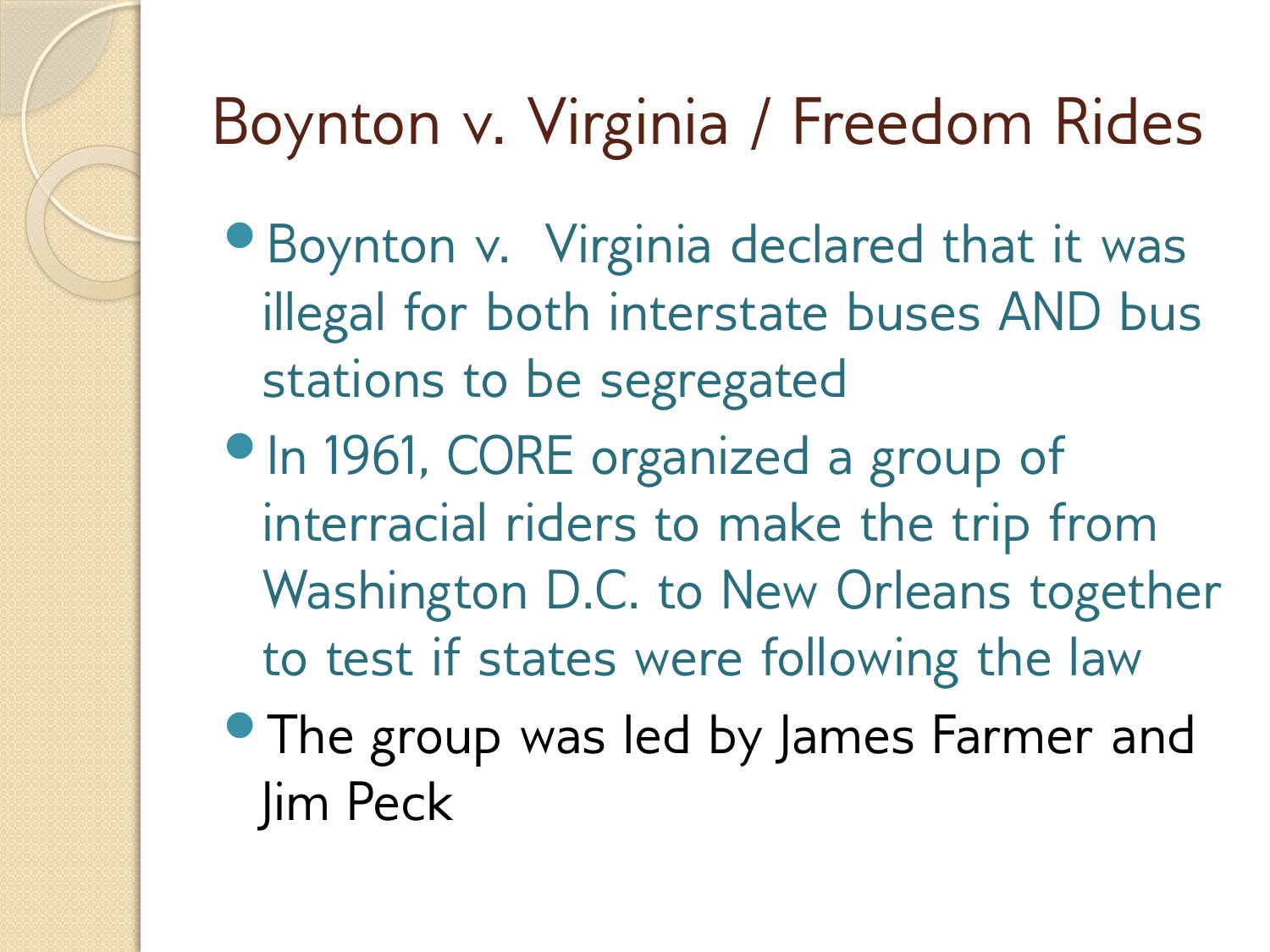

# Boynton v. Virginia / Freedom Rides
Boynton v.  Virginia declared that it was illegal for both interstate buses AND bus stations to be segregated
In 1961, CORE organized a group of interracial riders to make the trip from Washington D.C. to New Orleans together to test if states were following the law
The group was led by James Farmer and Jim Peck